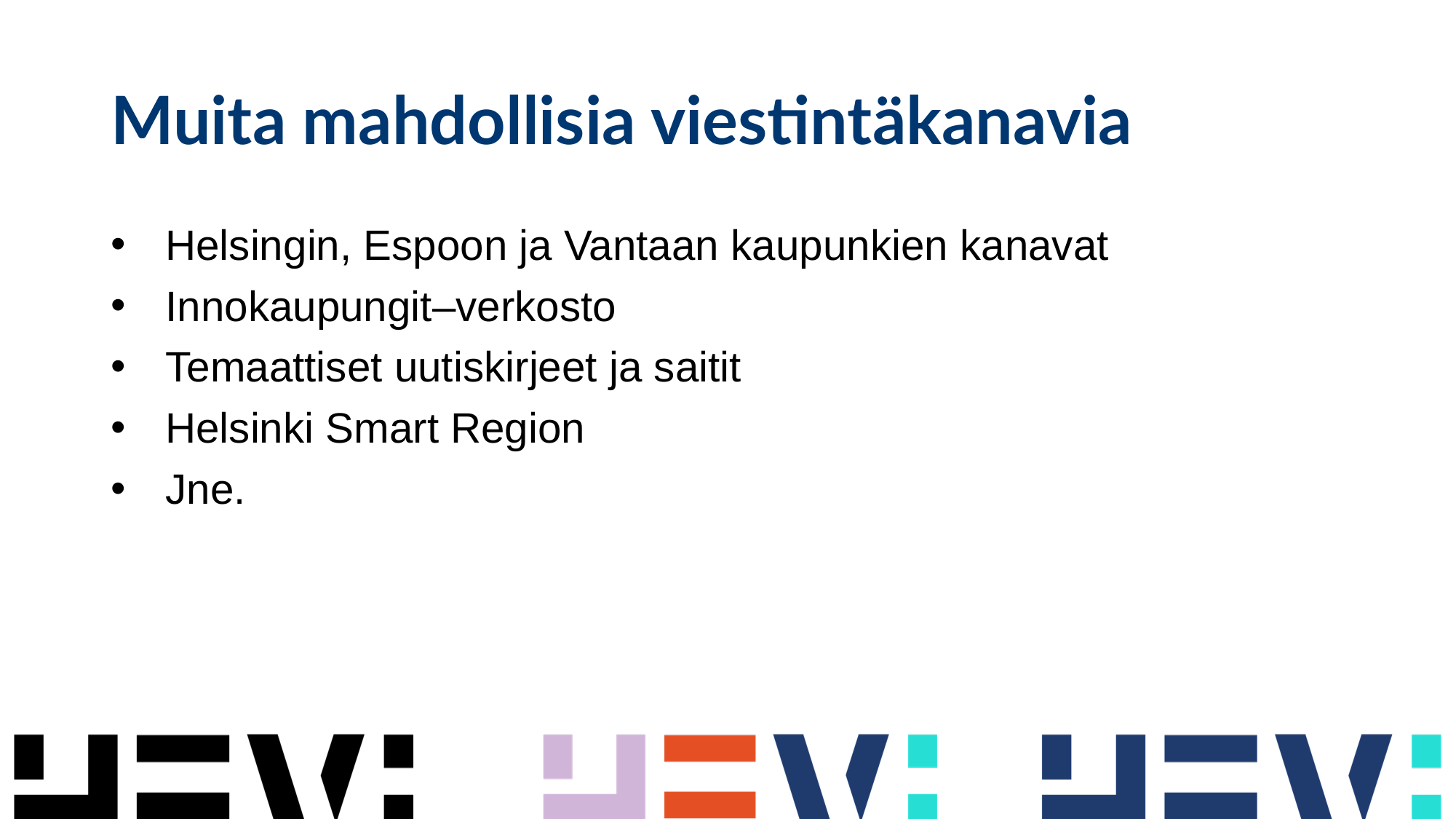

# Muita mahdollisia viestintäkanavia
Helsingin, Espoon ja Vantaan kaupunkien kanavat
Innokaupungit–verkosto
Temaattiset uutiskirjeet ja saitit
Helsinki Smart Region
Jne.